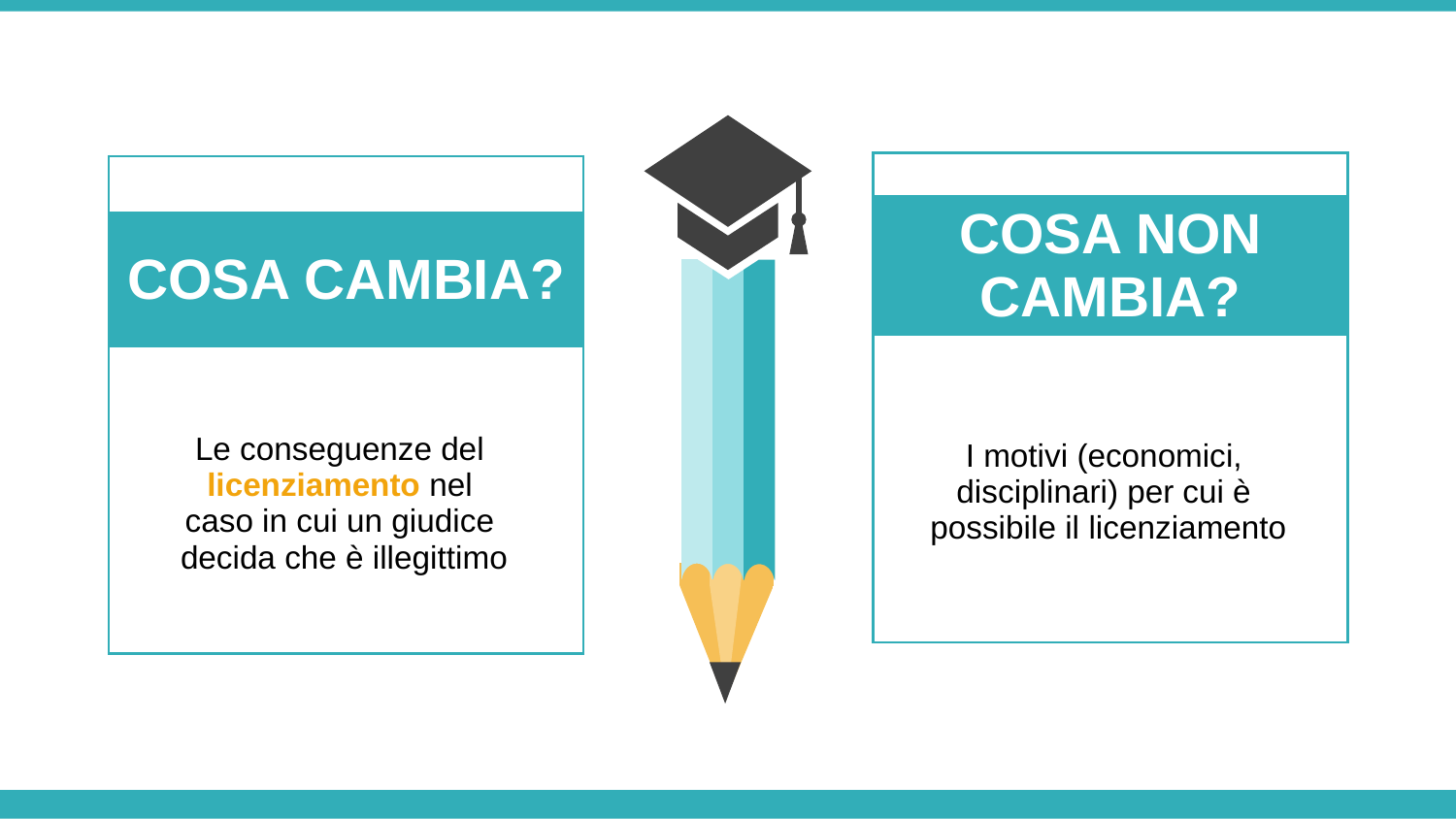

|  |  |  |
| --- | --- | --- |
| COSA NON CAMBIA? |  |  |
|  |  |  |
|  | I motivi (economici, disciplinari) per cui è possibile il licenziamento |  |
|  |  |  |
|  |  |  |
|  |  |  |
|  |  |  |
| --- | --- | --- |
| COSA CAMBIA? |  |  |
|  |  |  |
|  | Le conseguenze del licenziamento nel caso in cui un giudice decida che è illegittimo |  |
|  |  |  |
|  |  |  |
|  |  |  |